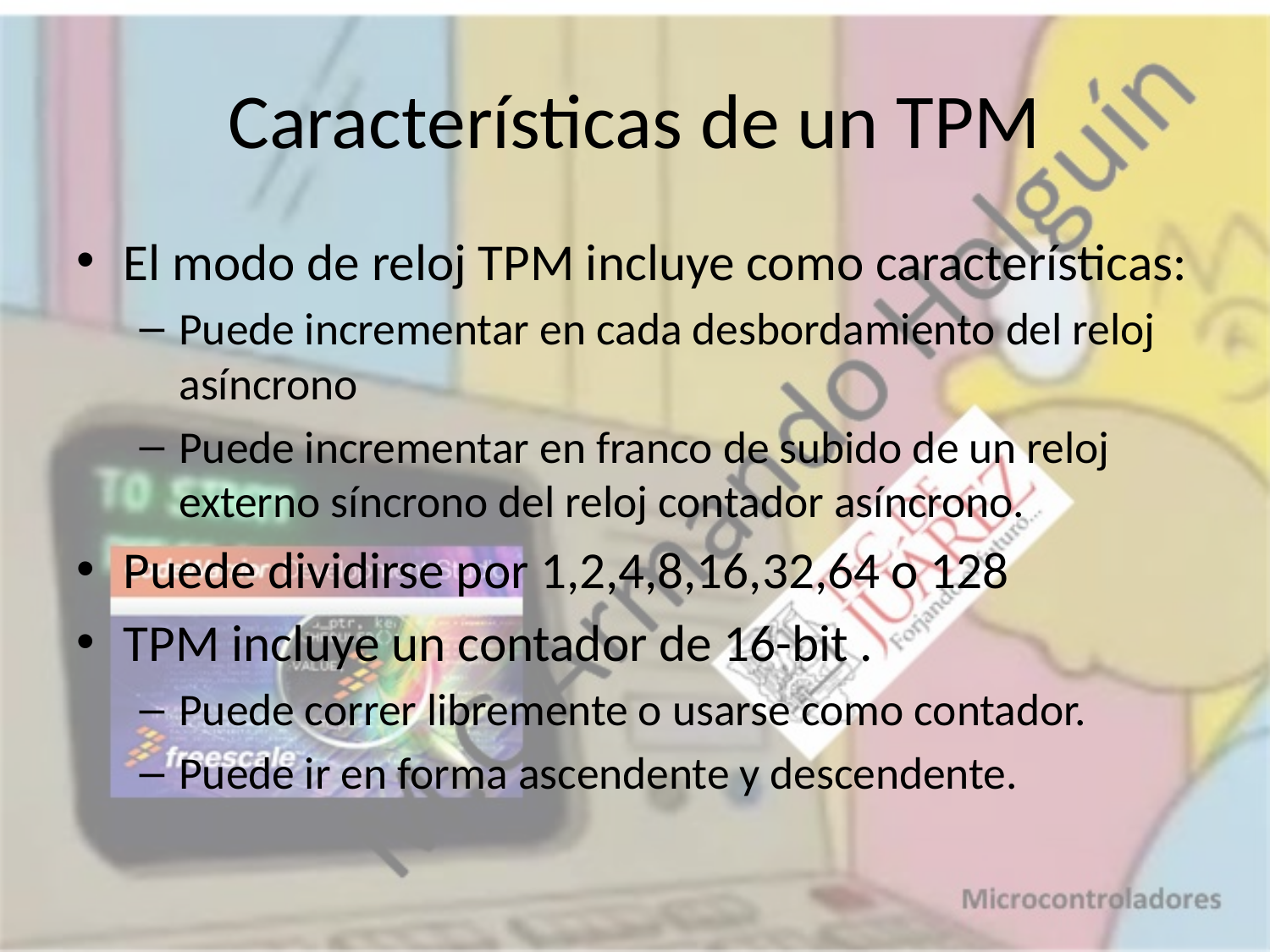

# Características de un TPM
El modo de reloj TPM incluye como características:
Puede incrementar en cada desbordamiento del reloj asíncrono
Puede incrementar en franco de subido de un reloj externo síncrono del reloj contador asíncrono.
Puede dividirse por 1,2,4,8,16,32,64 o 128
TPM incluye un contador de 16-bit .
Puede correr libremente o usarse como contador.
Puede ir en forma ascendente y descendente.